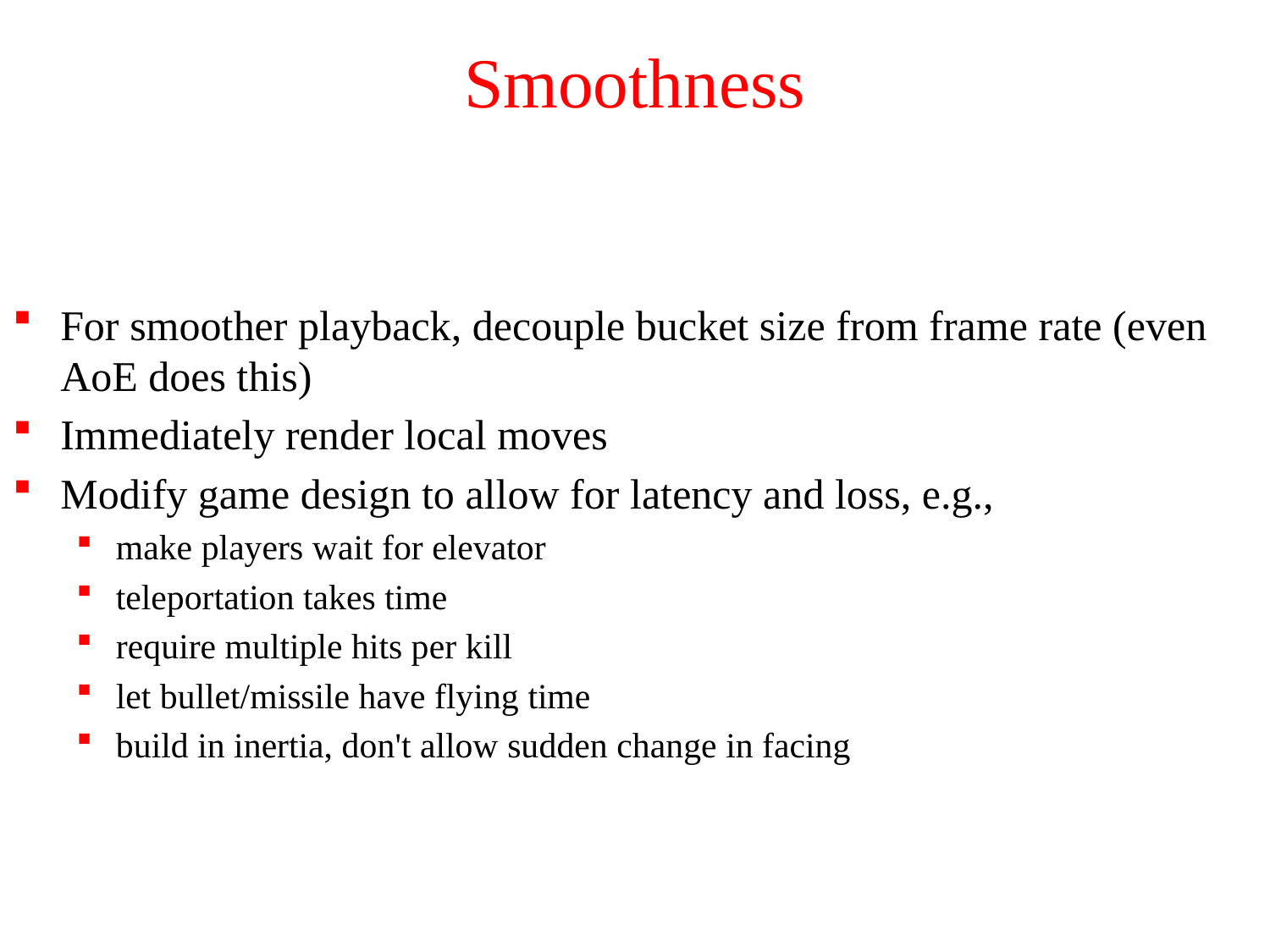

# Smoothness
For smoother playback, decouple bucket size from frame rate (even AoE does this)
Immediately render local moves
Modify game design to allow for latency and loss, e.g.,
make players wait for elevator
teleportation takes time
require multiple hits per kill
let bullet/missile have flying time
build in inertia, don't allow sudden change in facing